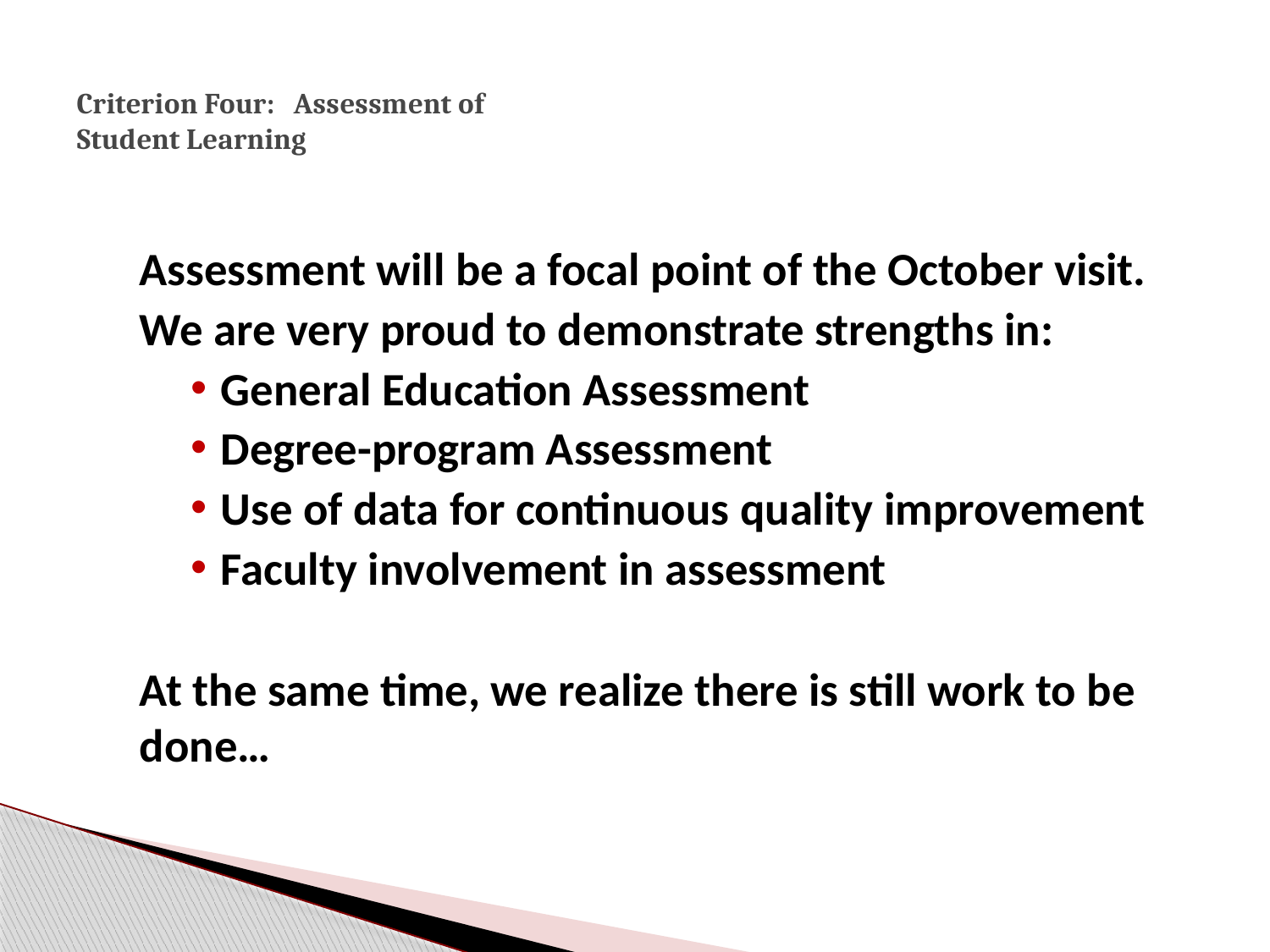

# Criterion Four:   Assessment of Student Learning
Assessment will be a focal point of the October visit.
We are very proud to demonstrate strengths in:
General Education Assessment
Degree-program Assessment
Use of data for continuous quality improvement
Faculty involvement in assessment

At the same time, we realize there is still work to be done…